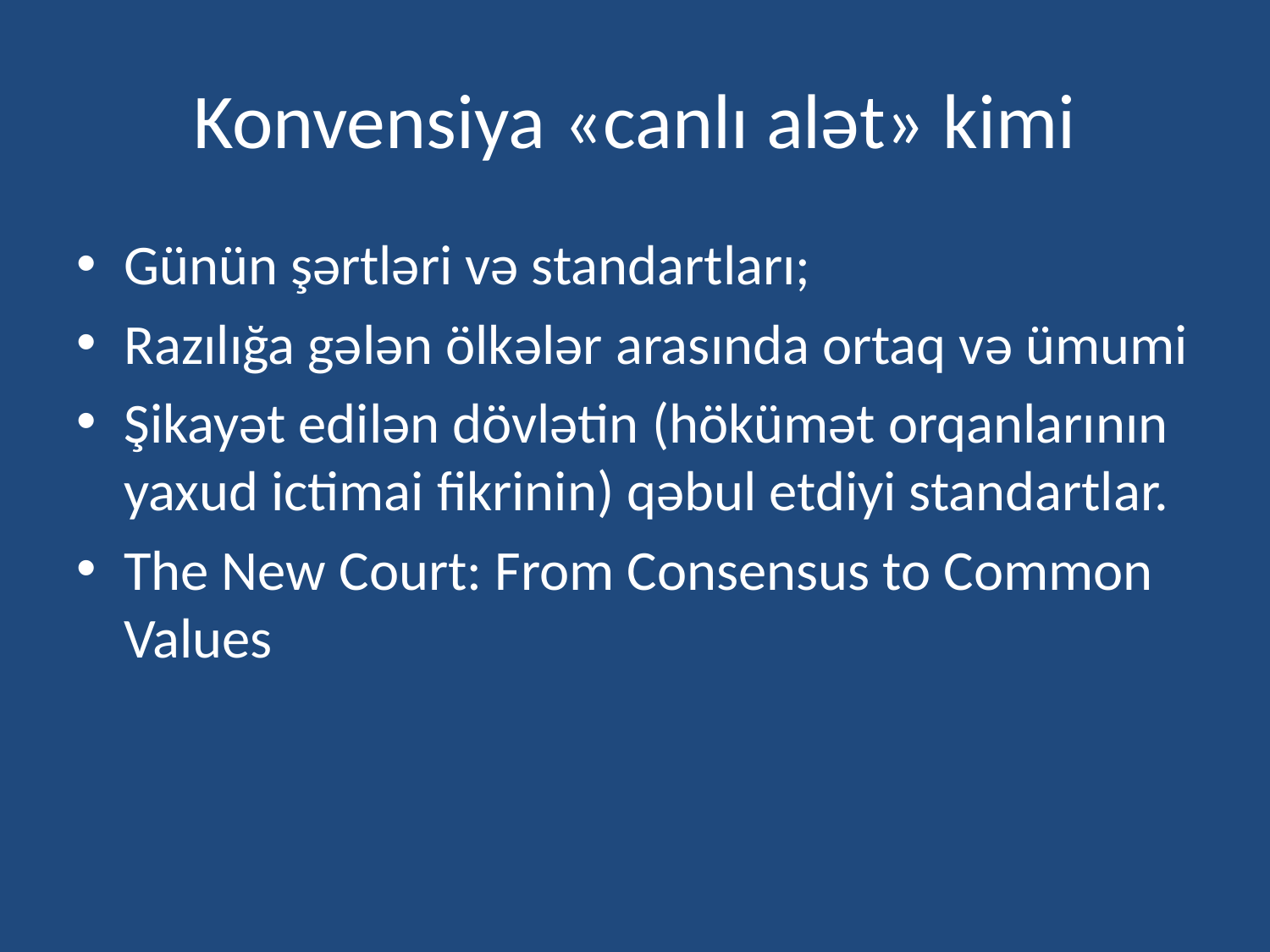

# Konvensiya «canlı alət» kimi
Günün şərtləri və standartları;
Razılığa gələn ölkələr arasında ortaq və ümumi
Şikayət edilən dövlətin (hökümət orqanlarının yaxud ictimai fikrinin) qəbul etdiyi standartlar.
The New Court: From Consensus to Common Values